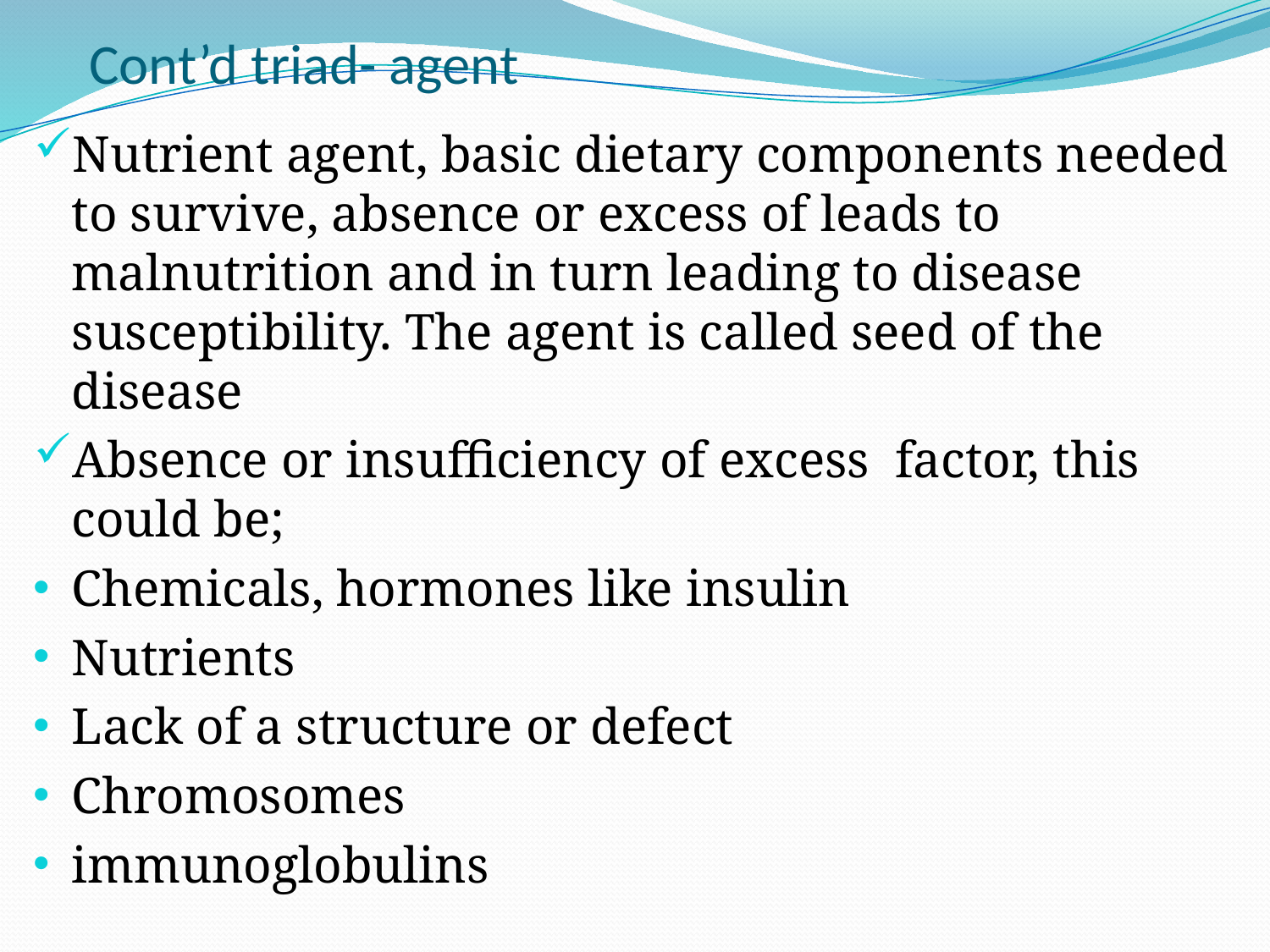

# Cont’d triad- agent
Nutrient agent, basic dietary components needed to survive, absence or excess of leads to malnutrition and in turn leading to disease susceptibility. The agent is called seed of the disease
Absence or insufficiency of excess  factor, this could be;
Chemicals, hormones like insulin
Nutrients
Lack of a structure or defect
Chromosomes
immunoglobulins